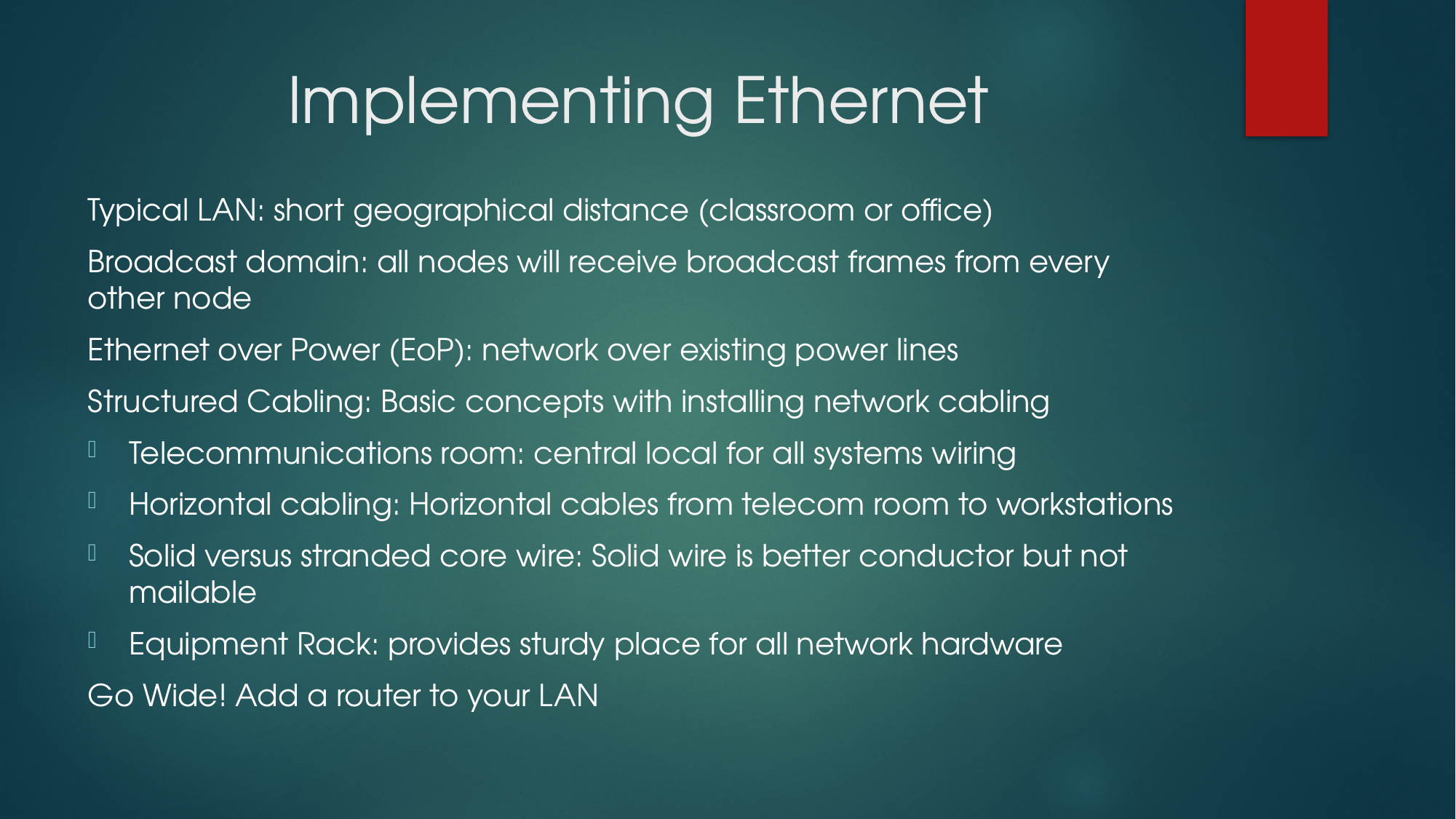

# Implementing Ethernet
Typical LAN: short geographical distance (classroom or office)
Broadcast domain: all nodes will receive broadcast frames from every other node
Ethernet over Power (EoP): network over existing power lines
Structured Cabling: Basic concepts with installing network cabling
Telecommunications room: central local for all systems wiring
Horizontal cabling: Horizontal cables from telecom room to workstations
Solid versus stranded core wire: Solid wire is better conductor but not mailable
Equipment Rack: provides sturdy place for all network hardware
Go Wide! Add a router to your LAN